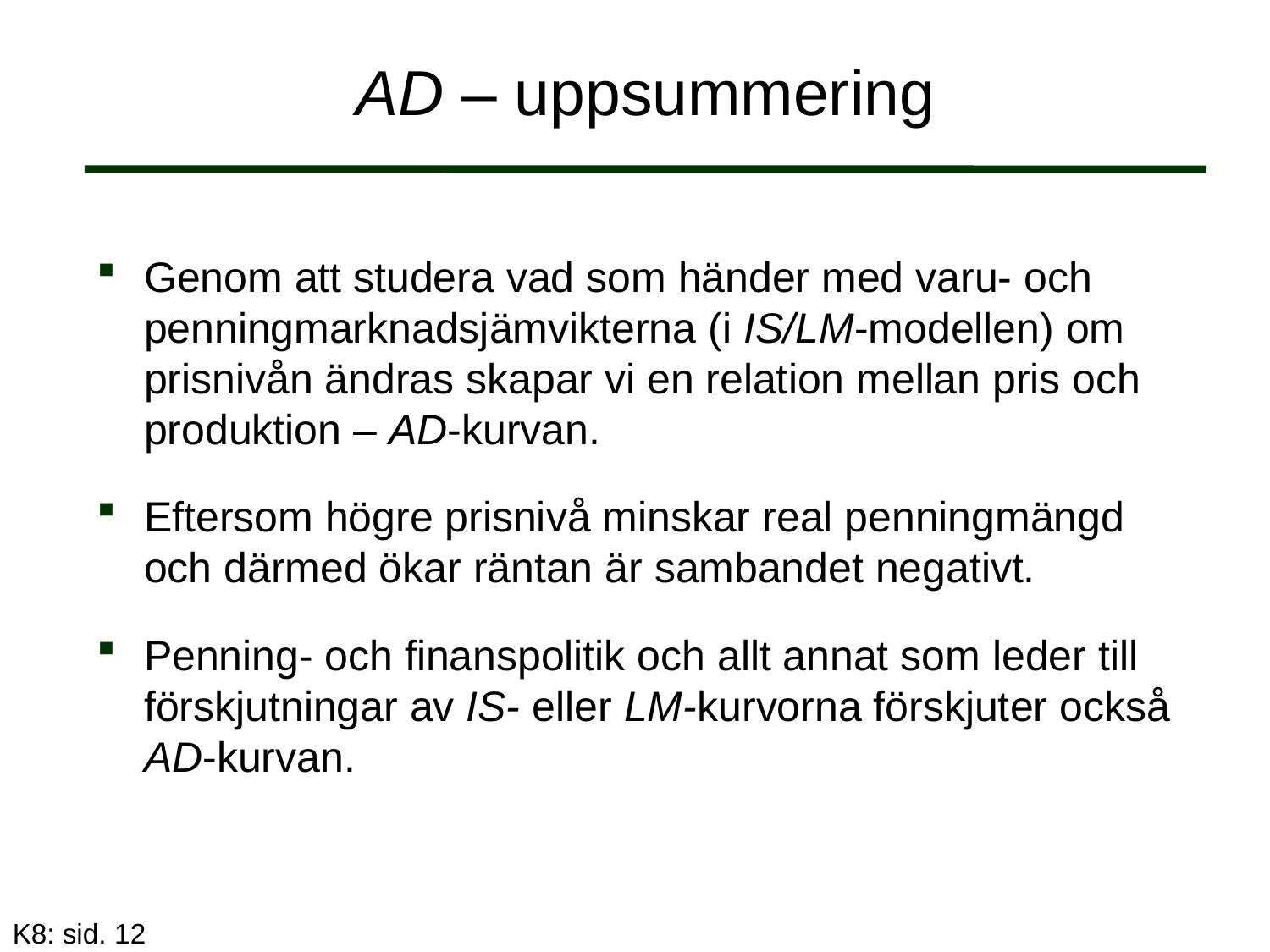

# AD – uppsummering
Genom att studera vad som händer med varu- och penningmarknadsjämvikterna (i IS/LM-modellen) om prisnivån ändras skapar vi en relation mellan pris och produktion – AD-kurvan.
Eftersom högre prisnivå minskar real penningmängd och därmed ökar räntan är sambandet negativt.
Penning- och finanspolitik och allt annat som leder till förskjutningar av IS- eller LM-kurvorna förskjuter också AD-kurvan.
K8: sid. 12